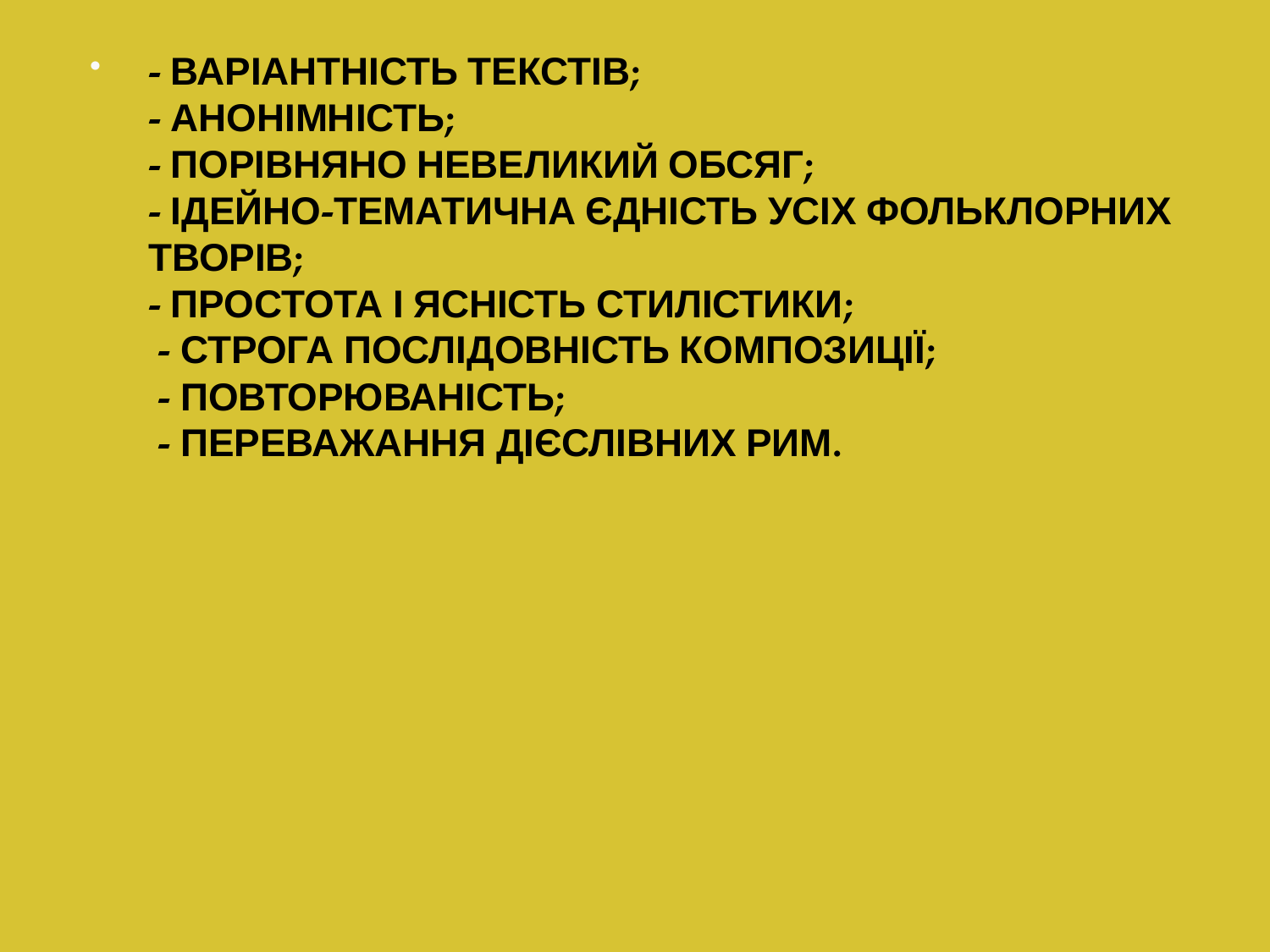

- варіантність текстів;
- анонімність;
- порівняно невеликий обсяг;
- ідейно-тематична єдність усіх фольклорних творів;
- простота і ясність стилістики;
 - строга послідовність композиції;
 - повторюваність;
 - переважання дієслівних рим.